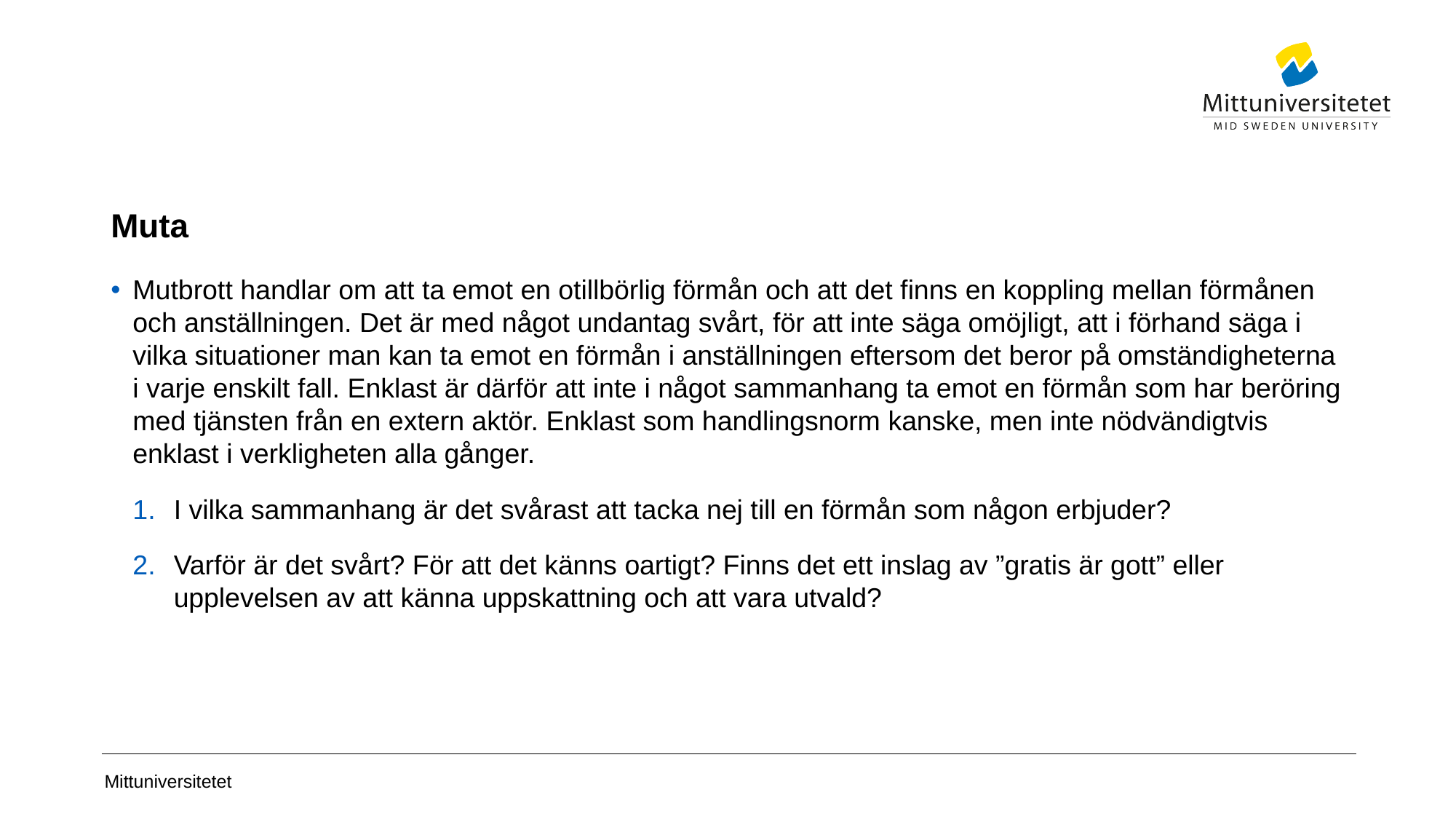

# Muta
Mutbrott handlar om att ta emot en otillbörlig förmån och att det finns en koppling mellan förmånen och anställningen. Det är med något undantag svårt, för att inte säga omöjligt, att i förhand säga i vilka situationer man kan ta emot en förmån i anställningen eftersom det beror på omständigheterna i varje enskilt fall. Enklast är därför att inte i något sammanhang ta emot en förmån som har beröring med tjänsten från en extern aktör. Enklast som handlingsnorm kanske, men inte nödvändigtvis enklast i verkligheten alla gånger.
I vilka sammanhang är det svårast att tacka nej till en förmån som någon erbjuder?
Varför är det svårt? För att det känns oartigt? Finns det ett inslag av ”gratis är gott” eller upplevelsen av att känna uppskattning och att vara utvald?